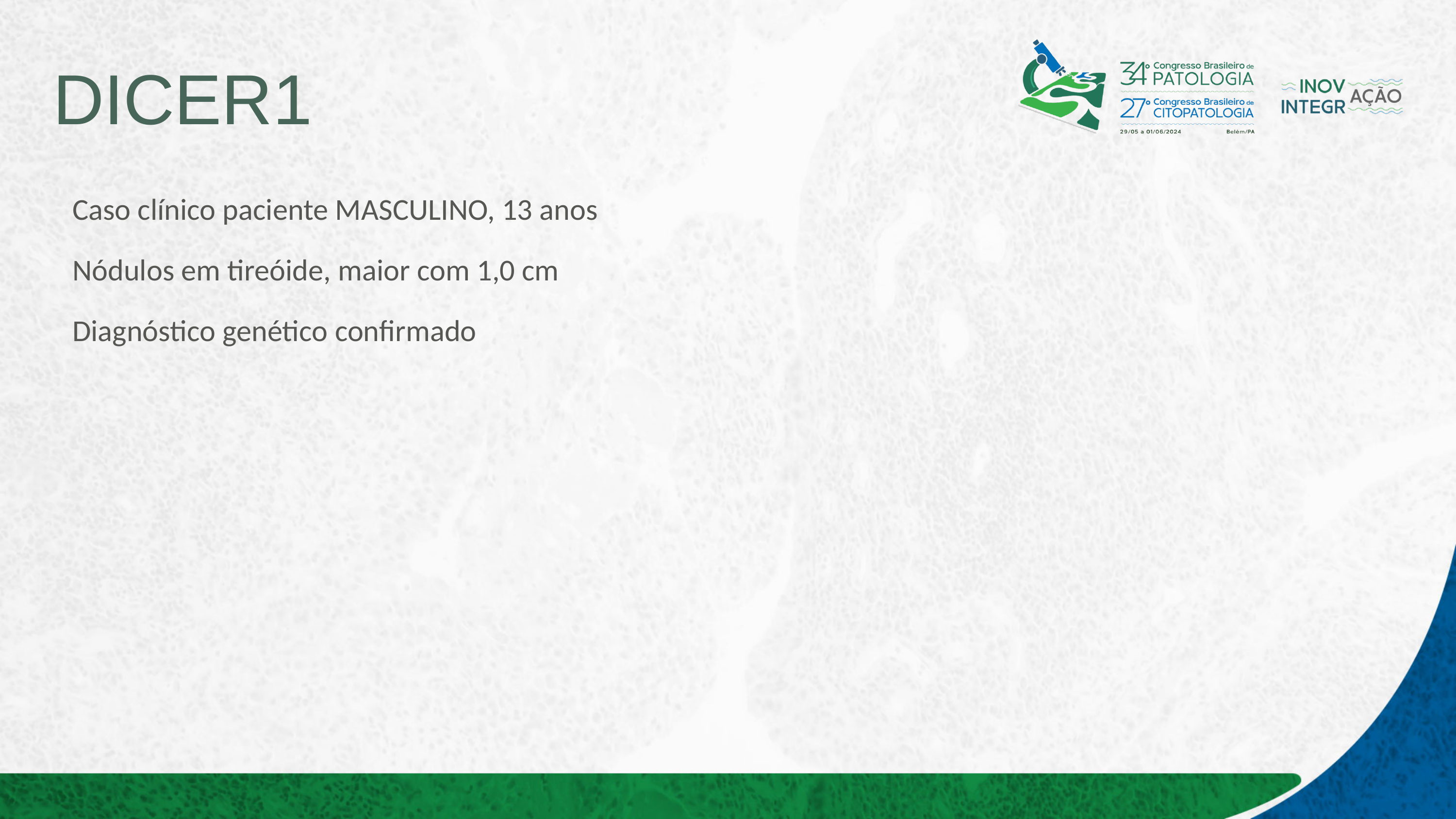

# DICER1
Caso clínico paciente MASCULINO, 13 anos
Nódulos em tireóide, maior com 1,0 cm
Diagnóstico genético confirmado